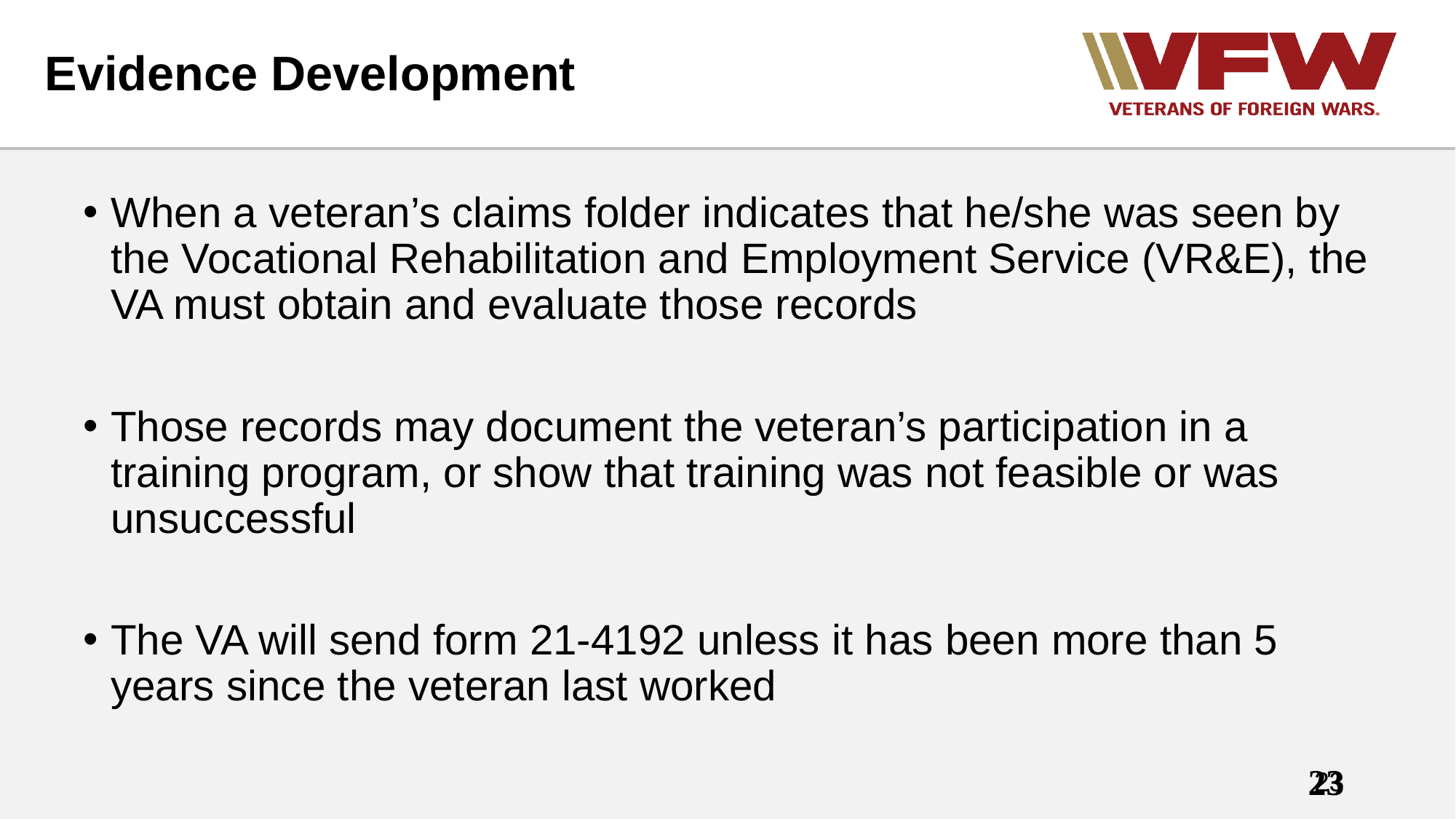

# Evidence Development
When a veteran’s claims folder indicates that he/she was seen by the Vocational Rehabilitation and Employment Service (VR&E), the VA must obtain and evaluate those records

Those records may document the veteran’s participation in a training program, or show that training was not feasible or was unsuccessful

The VA will send form 21-4192 unless it has been more than 5 years since the veteran last worked
23
23